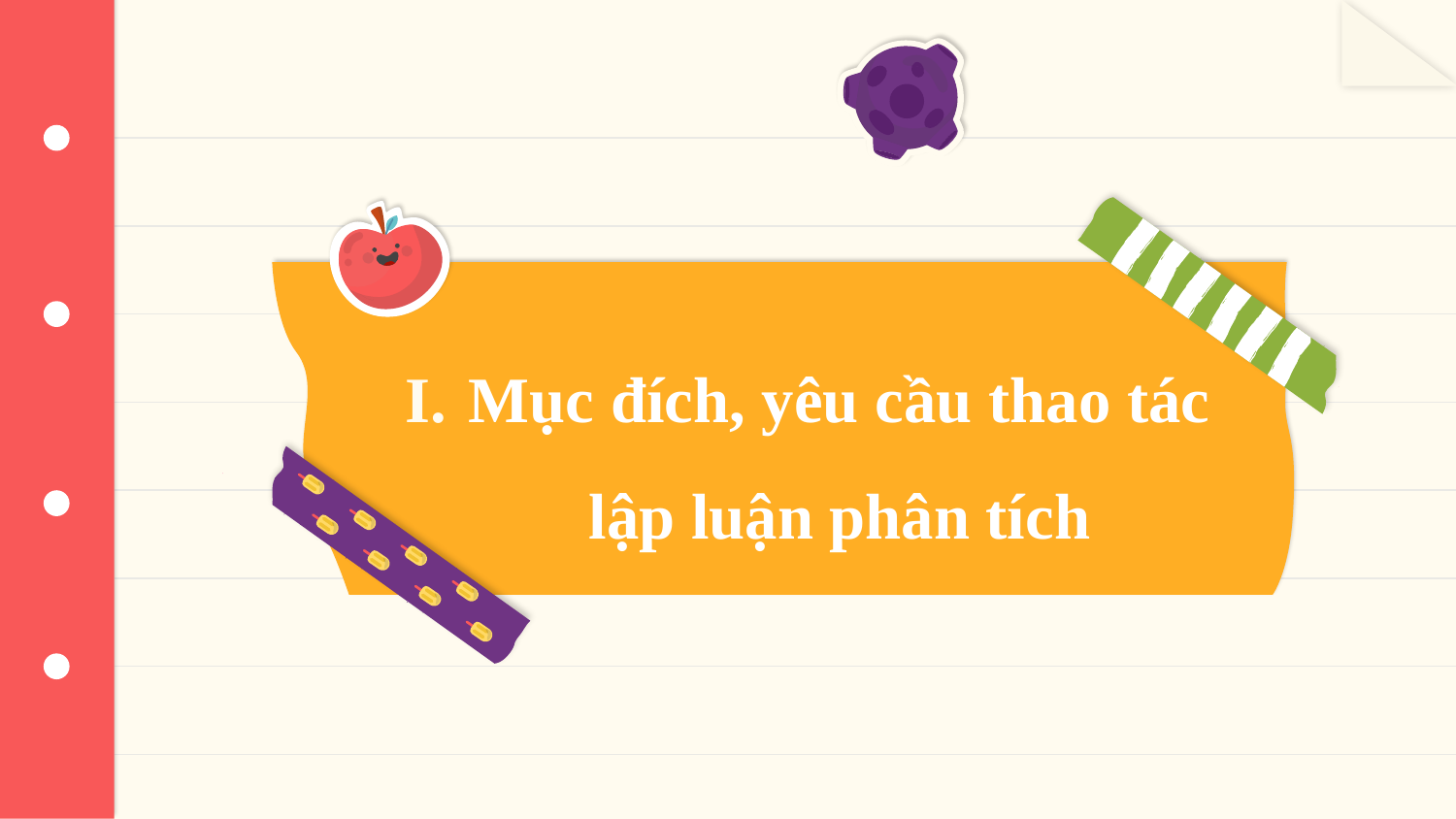

Mục đích, yêu cầu thao tác lập luận phân tích